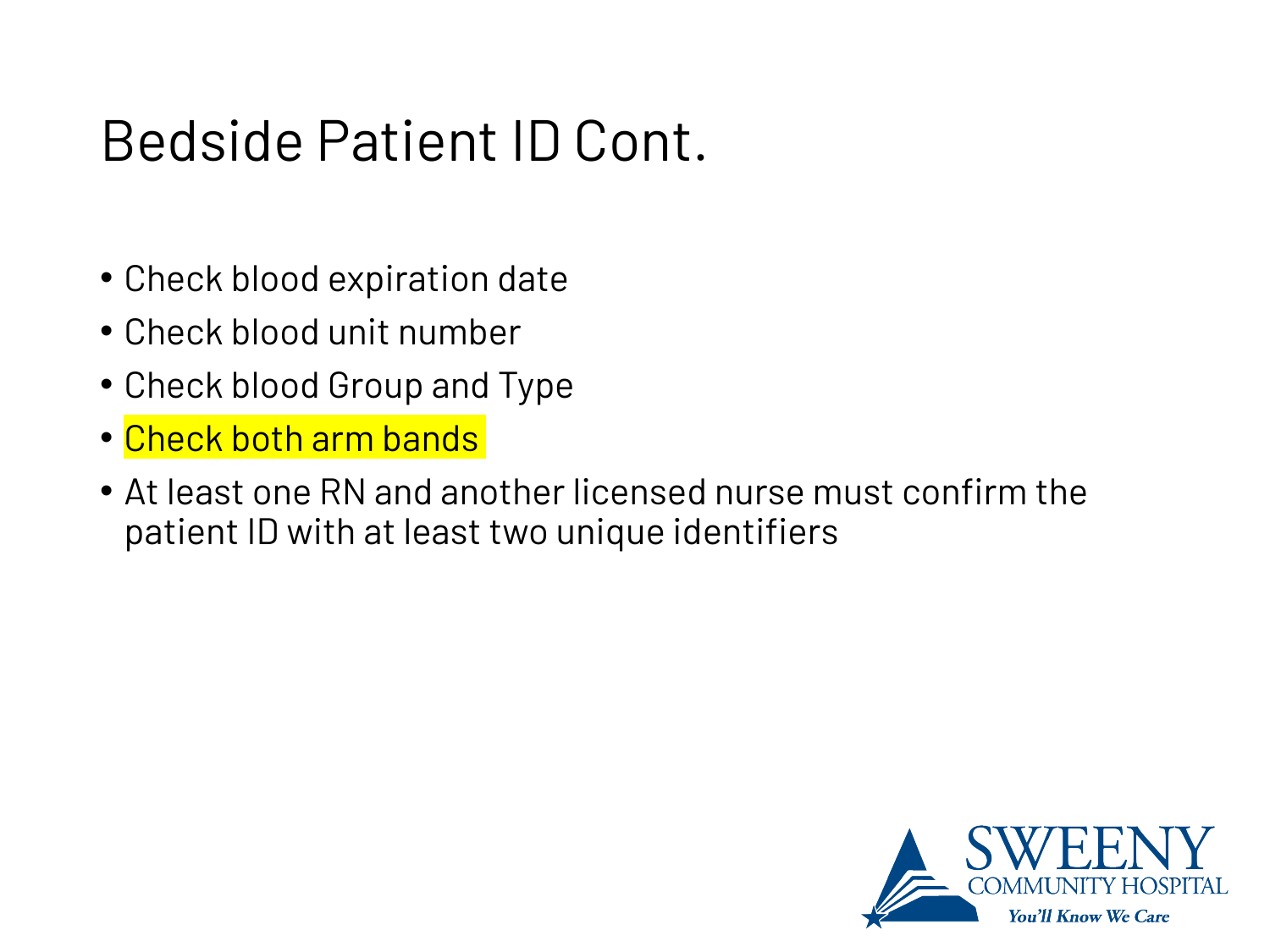

# Bedside Patient ID Cont.
Check blood expiration date
Check blood unit number
Check blood Group and Type
Check both arm bands
At least one RN and another licensed nurse must confirm the patient ID with at least two unique identifiers